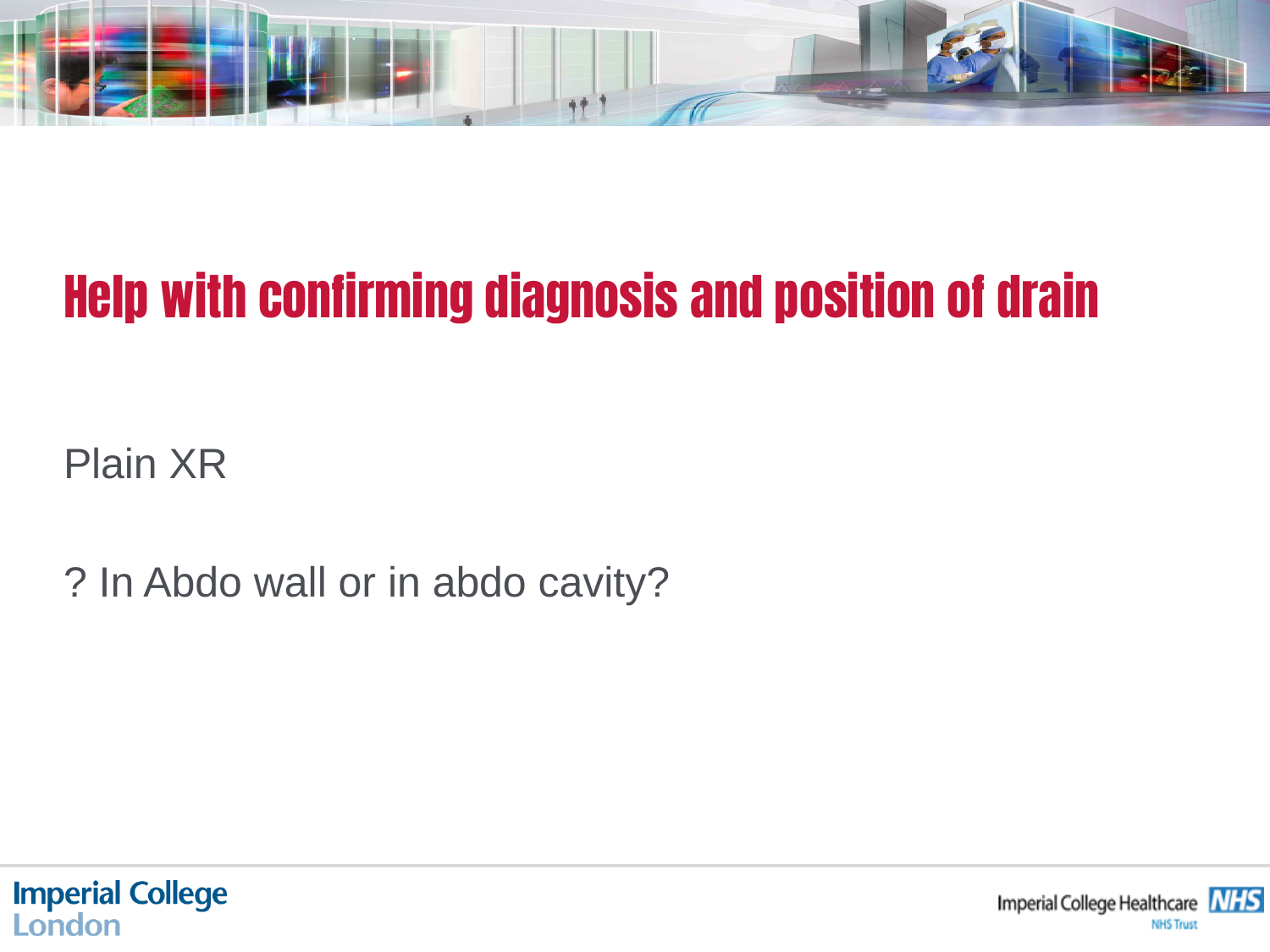

# Help with confirming diagnosis and position of drain
Plain XR

? In Abdo wall or in abdo cavity?